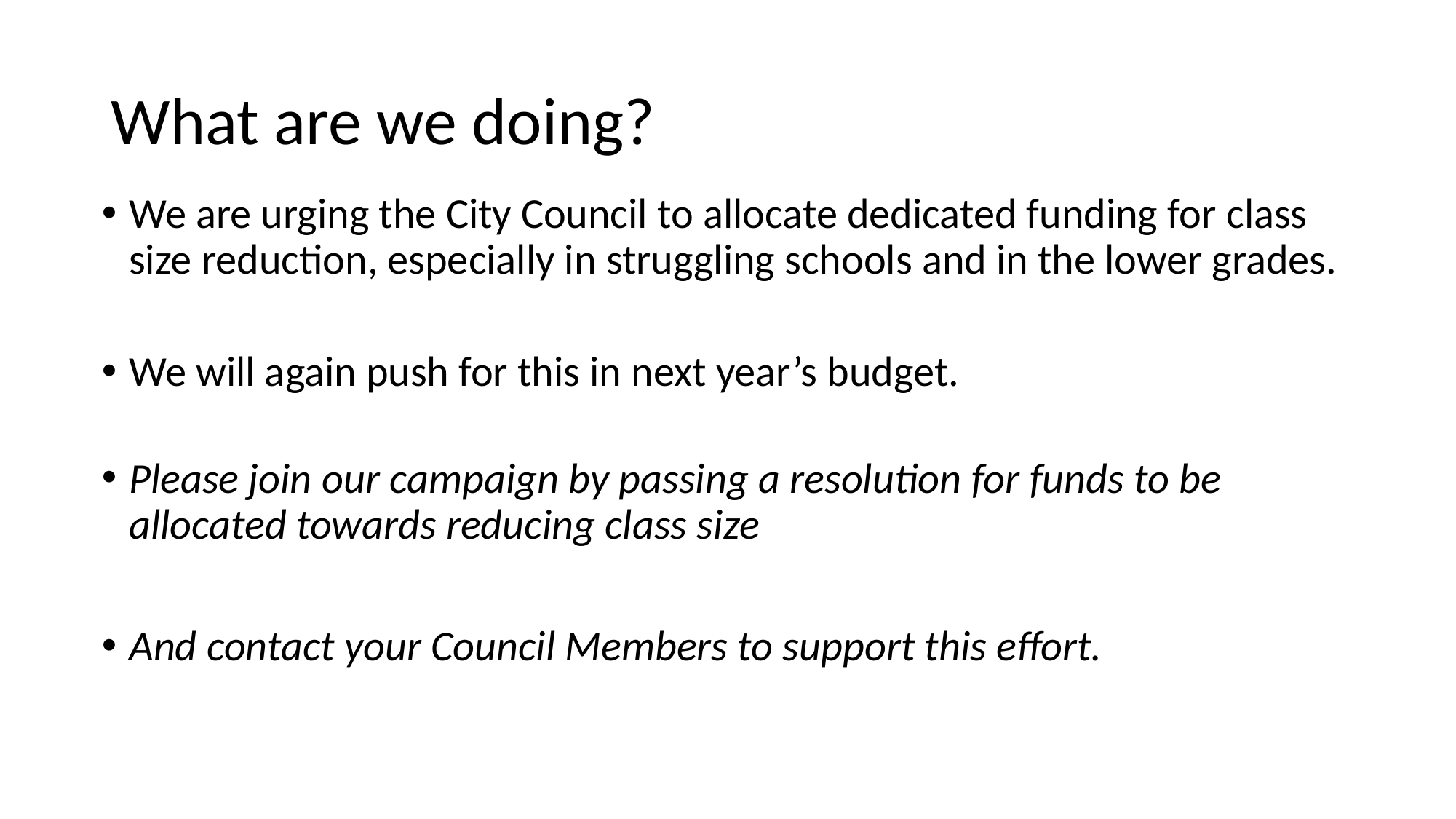

# What are we doing?
We are urging the City Council to allocate dedicated funding for class size reduction, especially in struggling schools and in the lower grades.
We will again push for this in next year’s budget.
Please join our campaign by passing a resolution for funds to be allocated towards reducing class size

And contact your Council Members to support this effort.